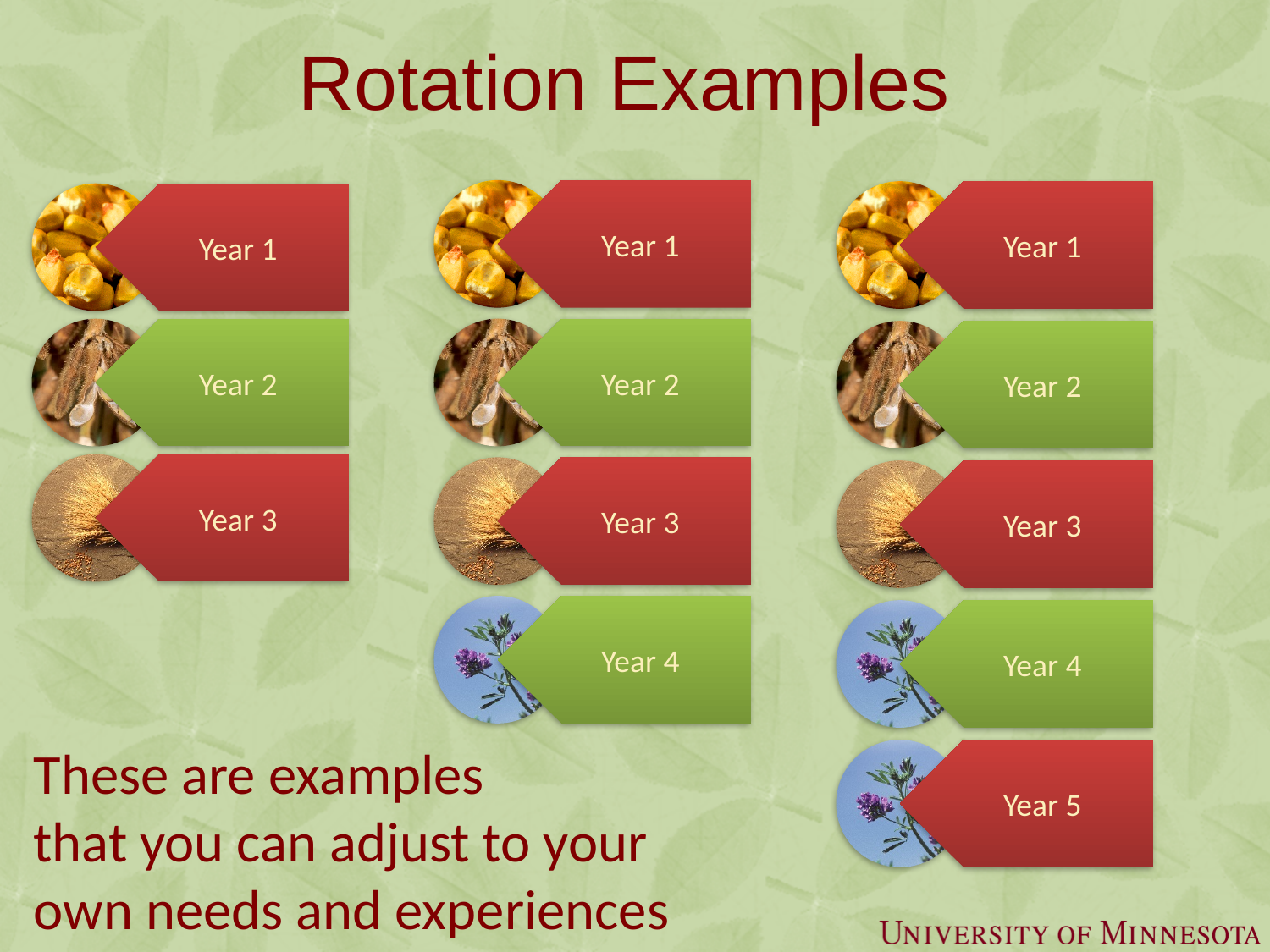

# Rotation Examples
Year 1
Year 2
Year 3
Year 4
Year 1
Year 2
Year 3
Year 4
Year 5
Year 1
Year 2
Year 3
These are examples
that you can adjust to your own needs and experiences